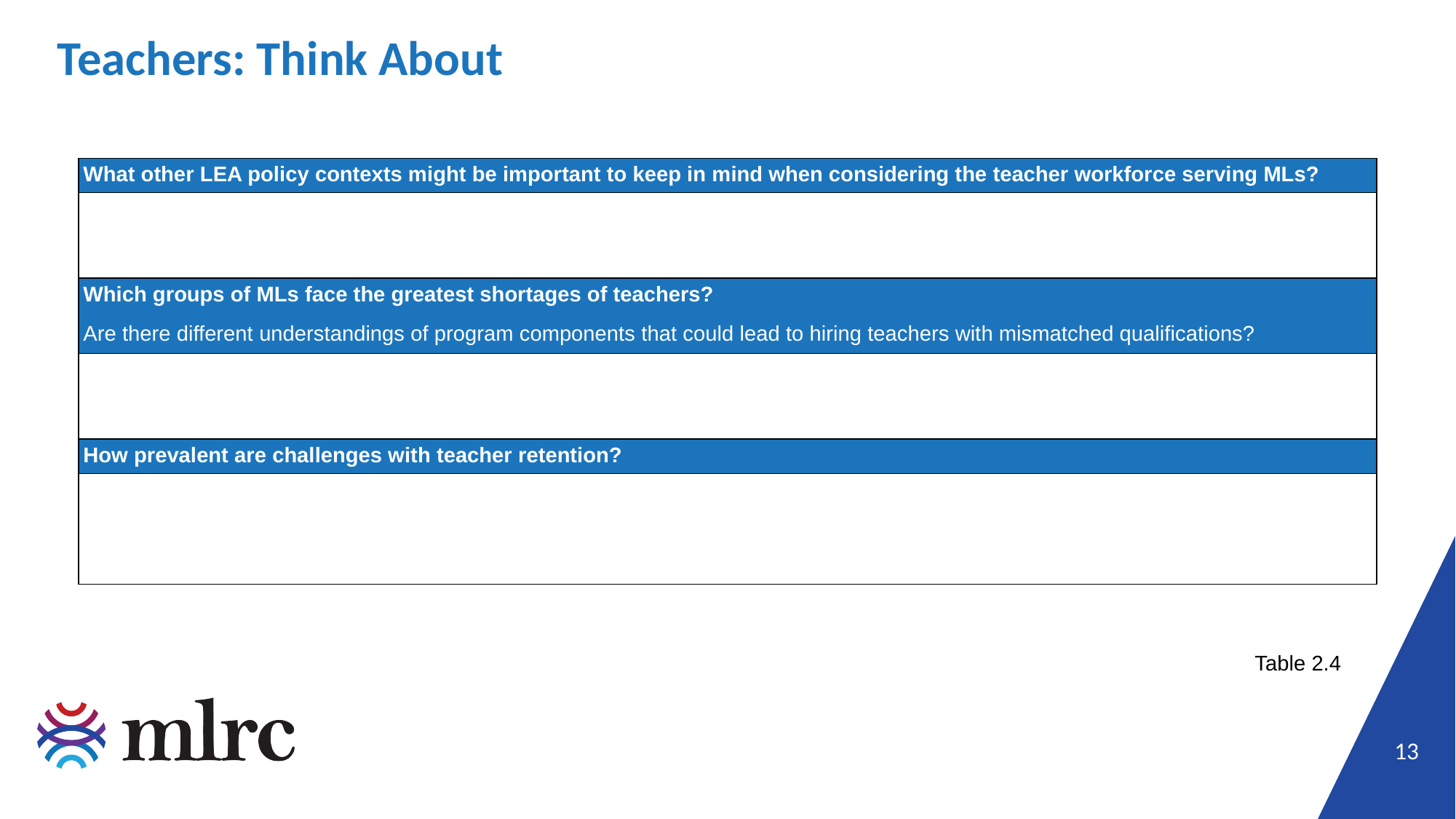

# Teachers: Think About
| What other LEA policy contexts might be important to keep in mind when considering the teacher workforce serving MLs? |
| --- |
|  |
| Which groups of MLs face the greatest shortages of teachers? Are there different understandings of program components that could lead to hiring teachers with mismatched qualifications? |
|  |
| How prevalent are challenges with teacher retention? |
|  |
Table 2.4
13